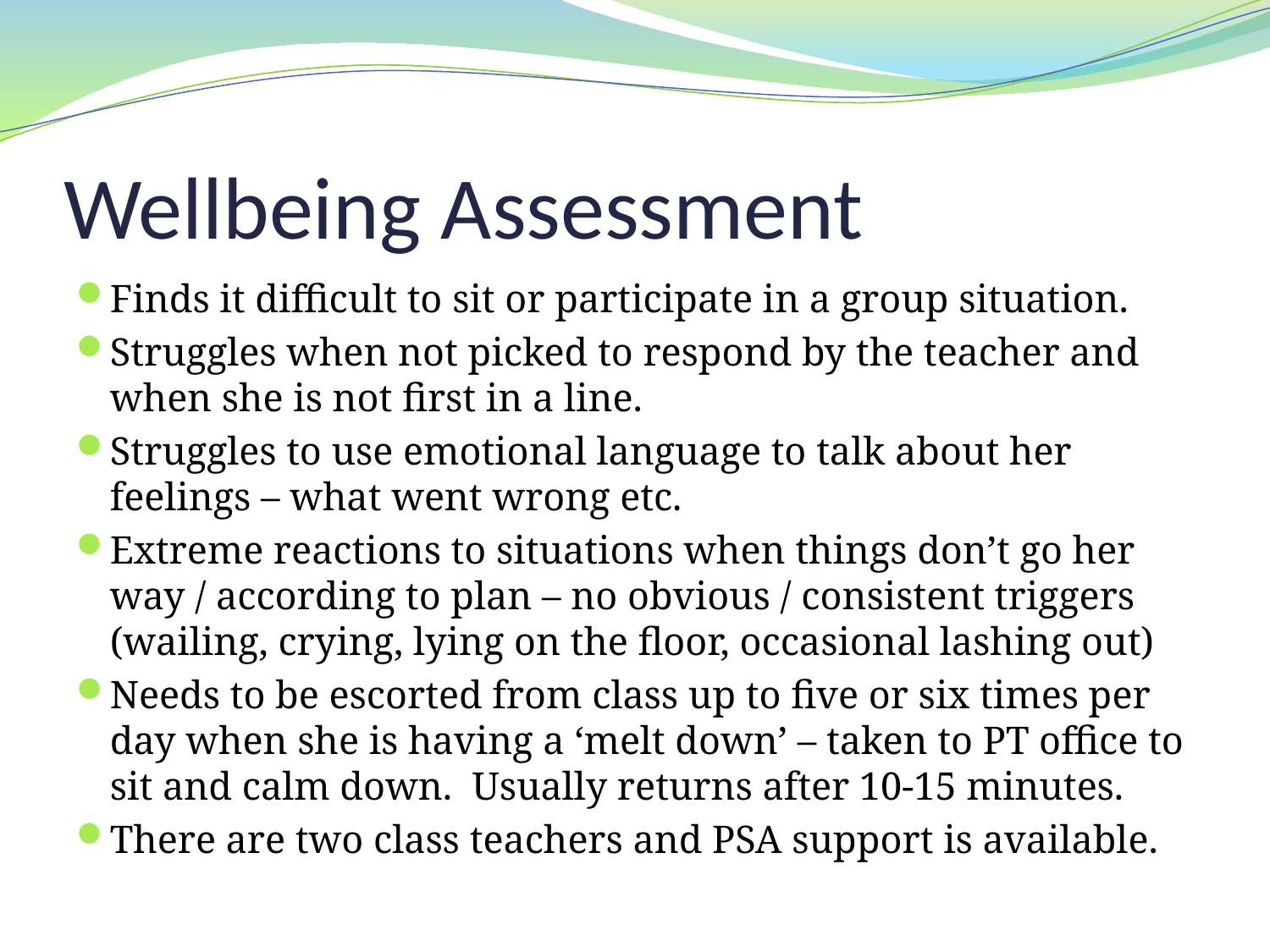

# Wellbeing Assessment
Finds it difficult to sit or participate in a group situation.
Struggles when not picked to respond by the teacher and when she is not first in a line.
Struggles to use emotional language to talk about her feelings – what went wrong etc.
Extreme reactions to situations when things don’t go her way / according to plan – no obvious / consistent triggers (wailing, crying, lying on the floor, occasional lashing out)
Needs to be escorted from class up to five or six times per day when she is having a ‘melt down’ – taken to PT office to sit and calm down.  Usually returns after 10-15 minutes.
There are two class teachers and PSA support is available.